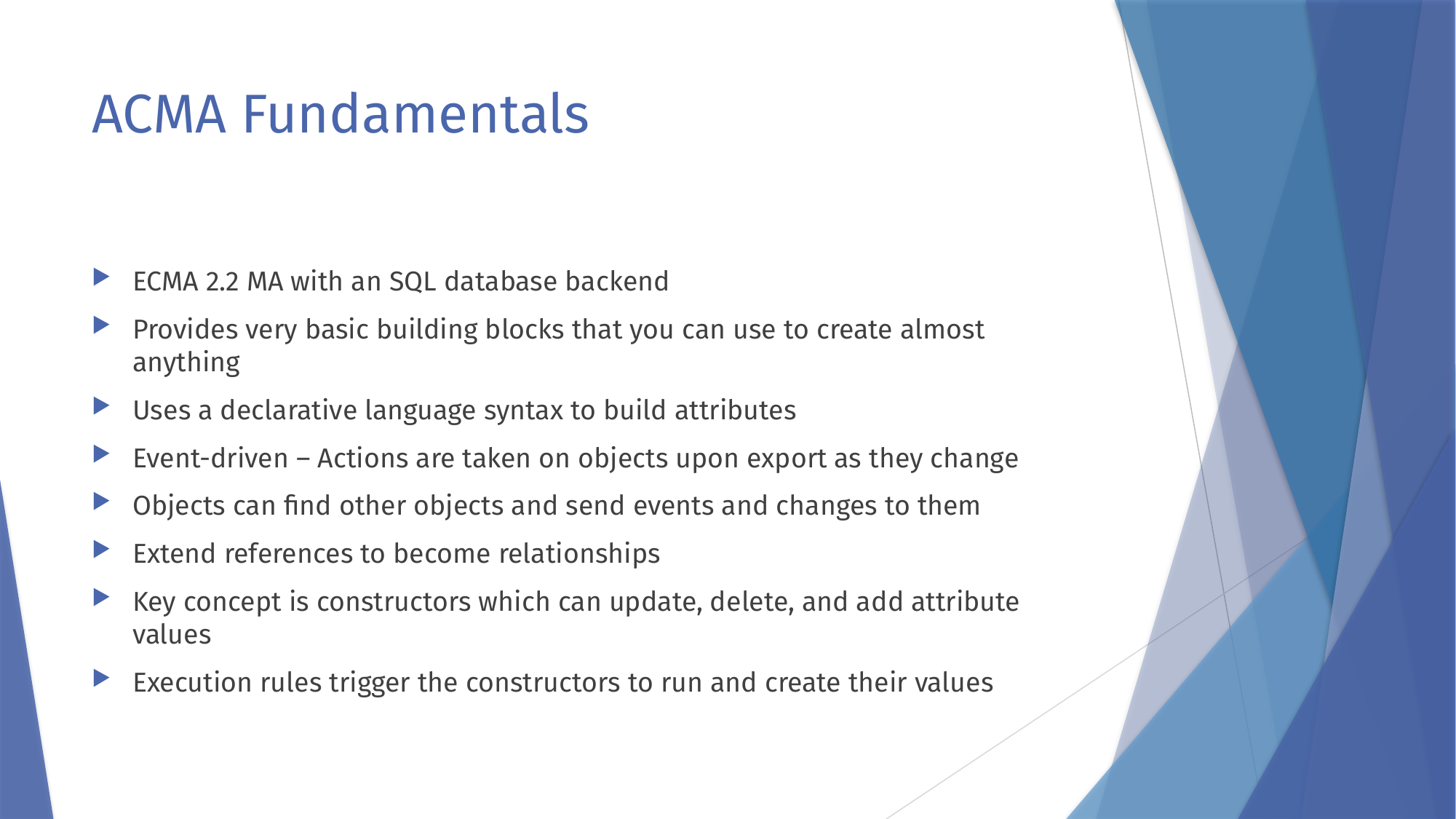

# ACMA Fundamentals
ECMA 2.2 MA with an SQL database backend
Provides very basic building blocks that you can use to create almost anything
Uses a declarative language syntax to build attributes
Event-driven – Actions are taken on objects upon export as they change
Objects can find other objects and send events and changes to them
Extend references to become relationships
Key concept is constructors which can update, delete, and add attribute values
Execution rules trigger the constructors to run and create their values